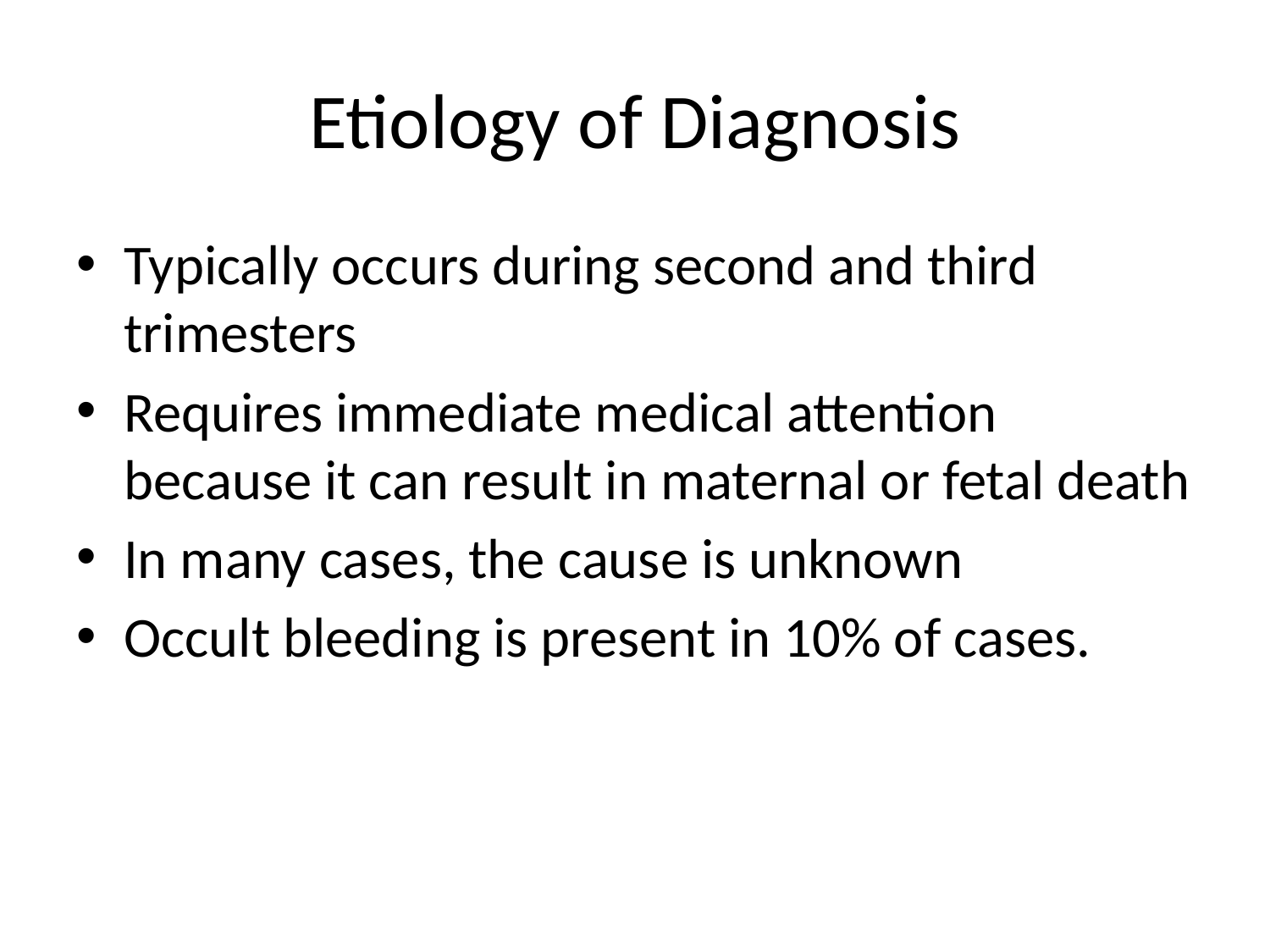

# Etiology of Diagnosis
Typically occurs during second and third trimesters
Requires immediate medical attention because it can result in maternal or fetal death
In many cases, the cause is unknown
Occult bleeding is present in 10% of cases.